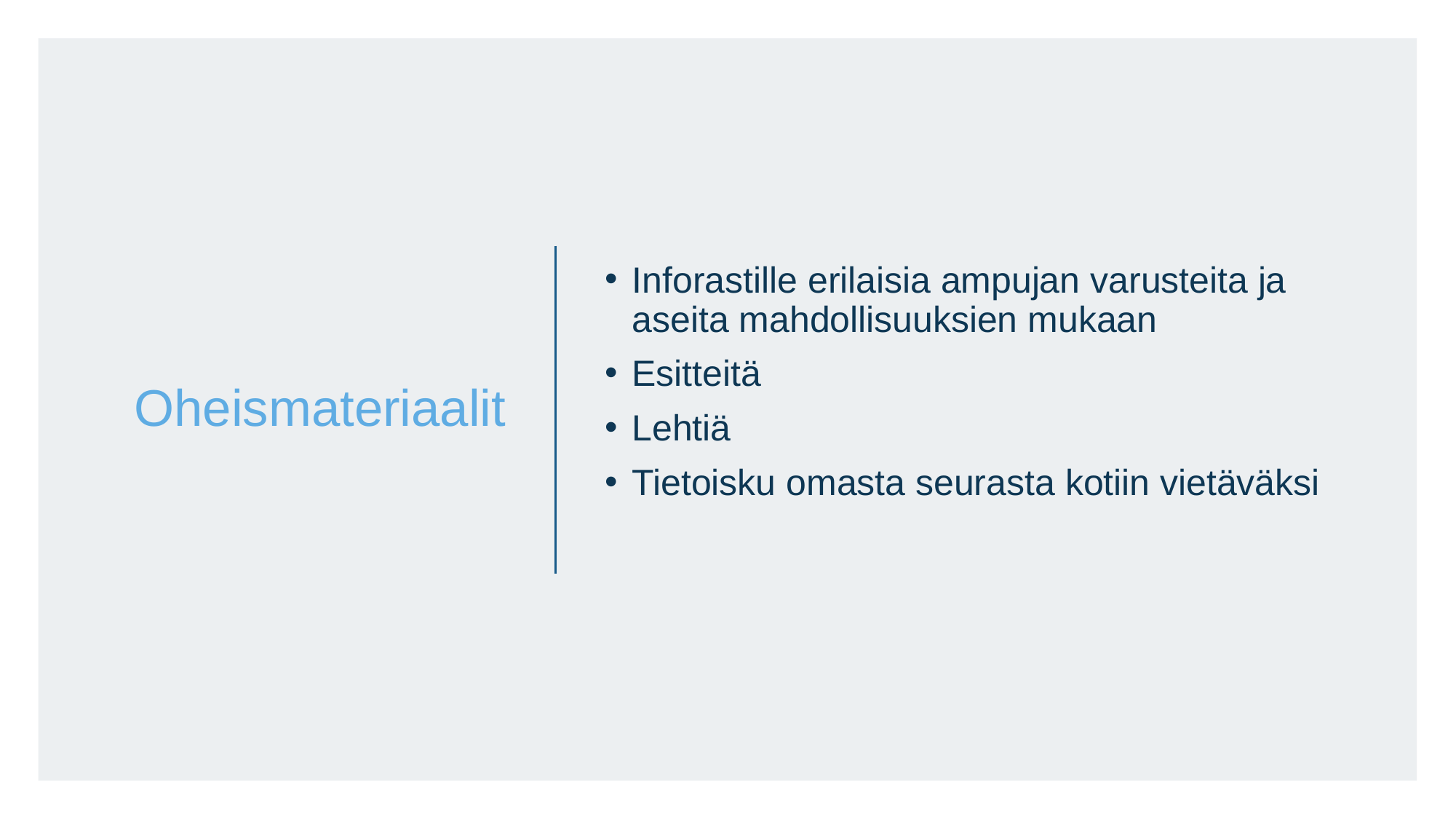

# Oheismateriaalit
Inforastille erilaisia ampujan varusteita ja aseita mahdollisuuksien mukaan
Esitteitä
Lehtiä
Tietoisku omasta seurasta kotiin vietäväksi